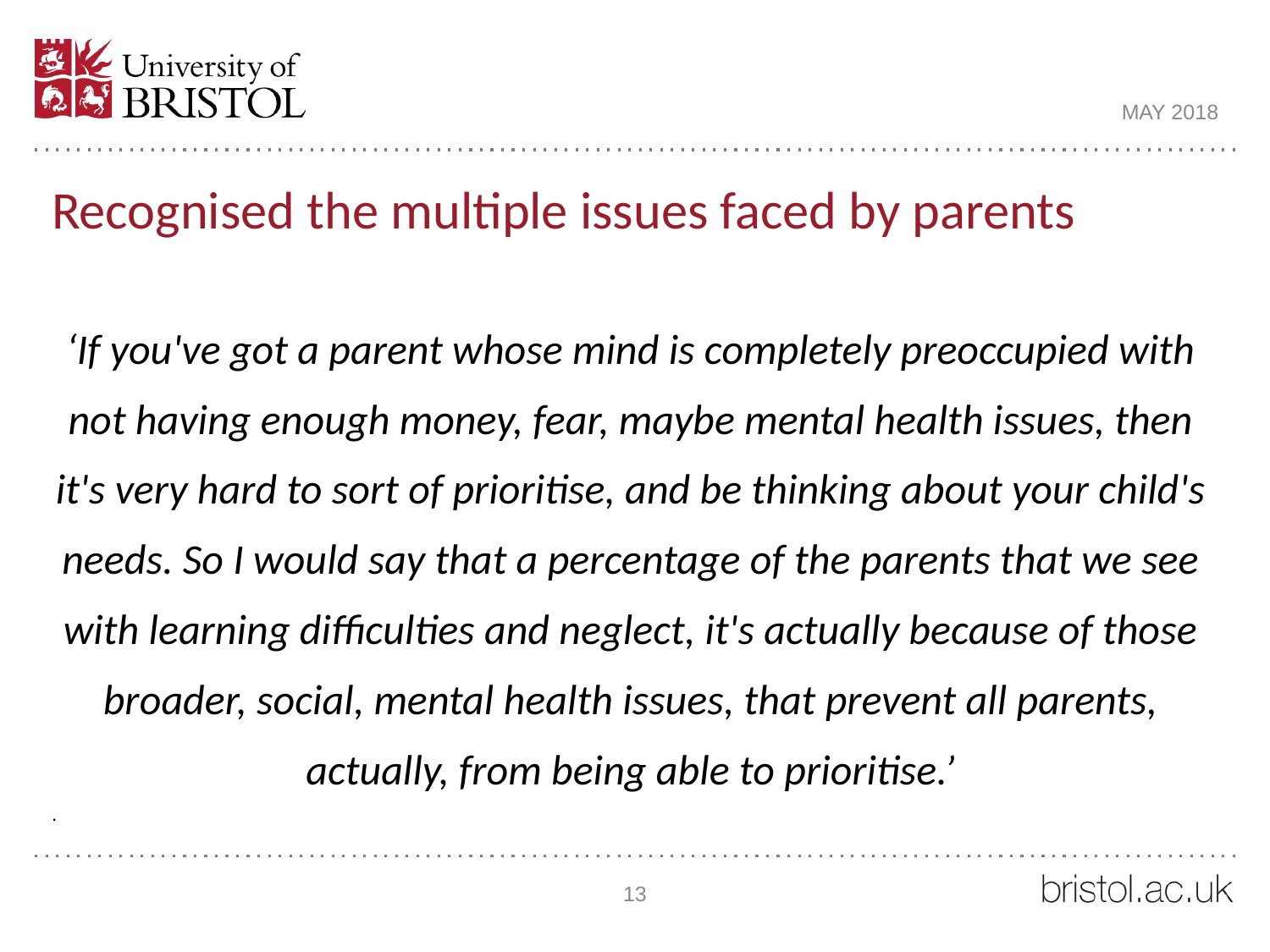

MAY 2018
Recognised the multiple issues faced by parents

‘If you've got a parent whose mind is completely preoccupied with not having enough money, fear, maybe mental health issues, then it's very hard to sort of prioritise, and be thinking about your child's needs. So I would say that a percentage of the parents that we see with learning difficulties and neglect, it's actually because of those broader, social, mental health issues, that prevent all parents, actually, from being able to prioritise.’
.

13